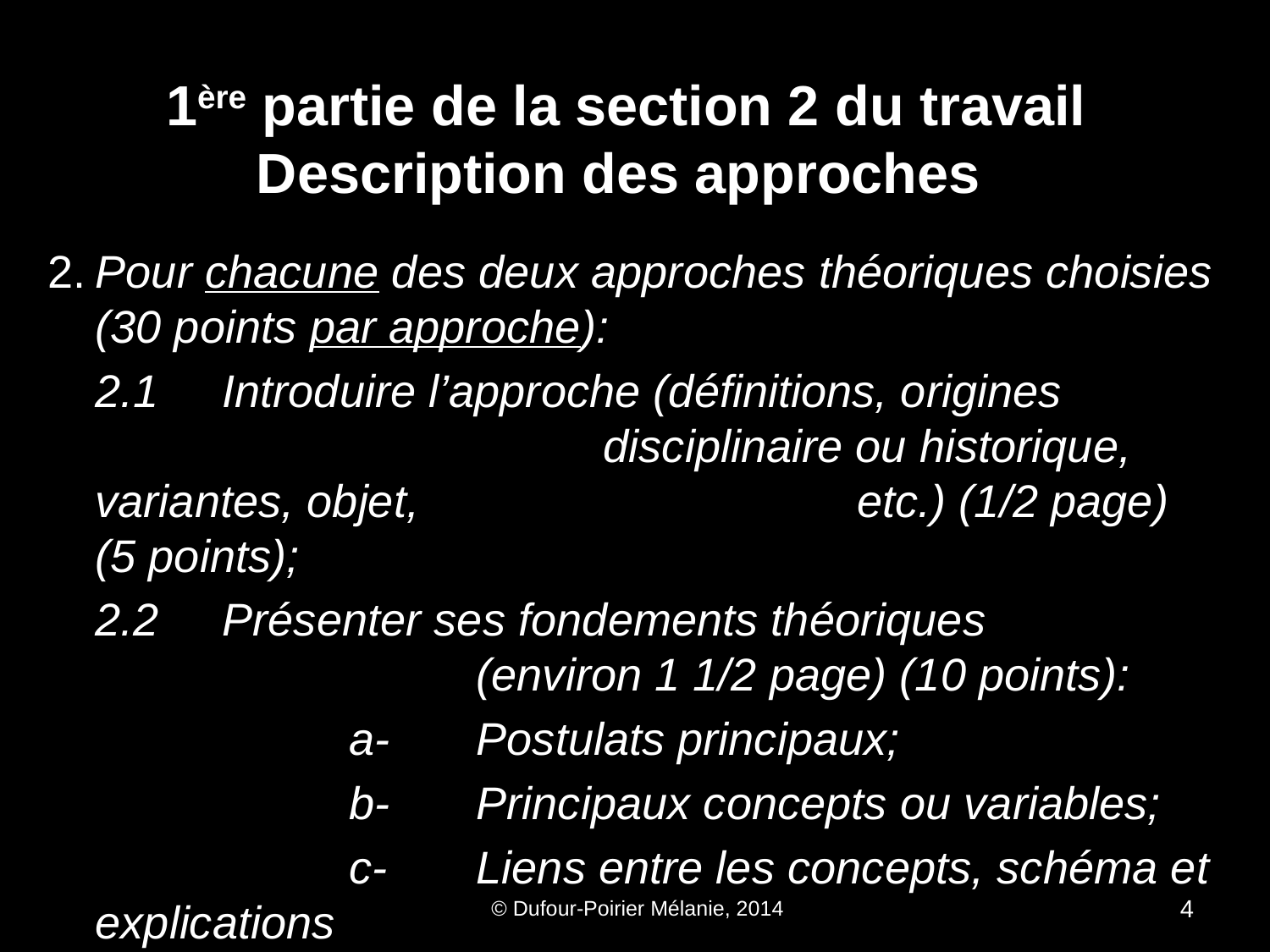

# 1ère partie de la section 2 du travail Description des approches
2.	Pour chacune des deux approches théoriques choisies (30 points par approche):
	2.1	Introduire l’approche (définitions, origines 					disciplinaire ou historique, variantes, objet, 				etc.) (1/2 page) (5 points);
	2.2	Présenter ses fondements théoriques
			(environ 1 1/2 page) (10 points):
			a-	Postulats principaux;
			b-	Principaux concepts ou variables;
			c-	Liens entre les concepts, schéma et explications
 © Dufour-Poirier Mélanie, 2014
4